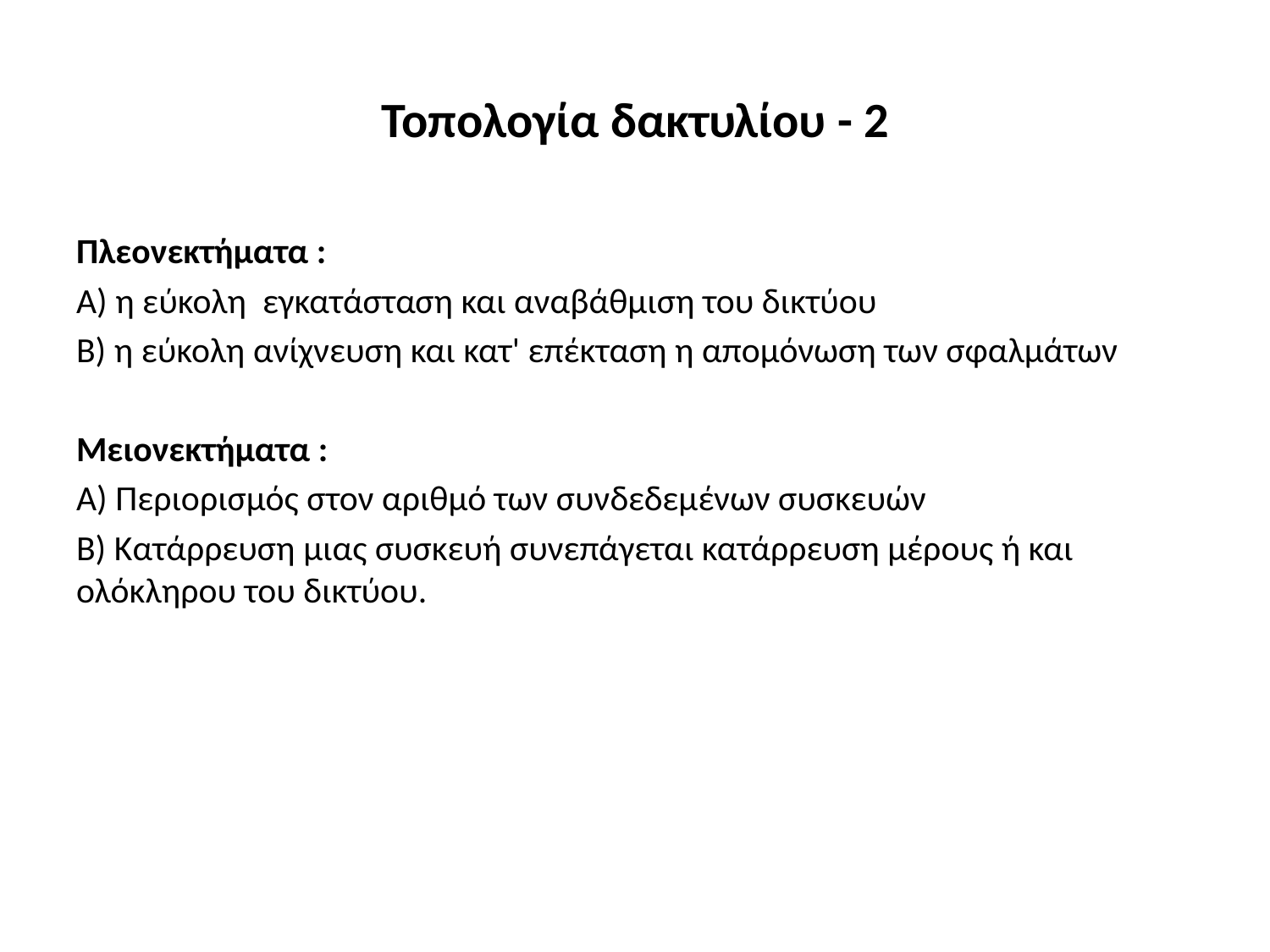

# Τοπολογία δακτυλίου - 2
Πλεονεκτήματα :
Α) η εύκολη  εγκατάσταση και αναβάθμιση του δικτύου
Β) η εύκολη ανίχνευση και κατ' επέκταση η απομόνωση των σφαλμάτων

Μειονεκτήματα :
Α) Περιορισμός στον αριθμό των συνδεδεμένων συσκευών
Β) Κατάρρευση μιας συσκευή συνεπάγεται κατάρρευση μέρους ή και ολόκληρου του δικτύου.